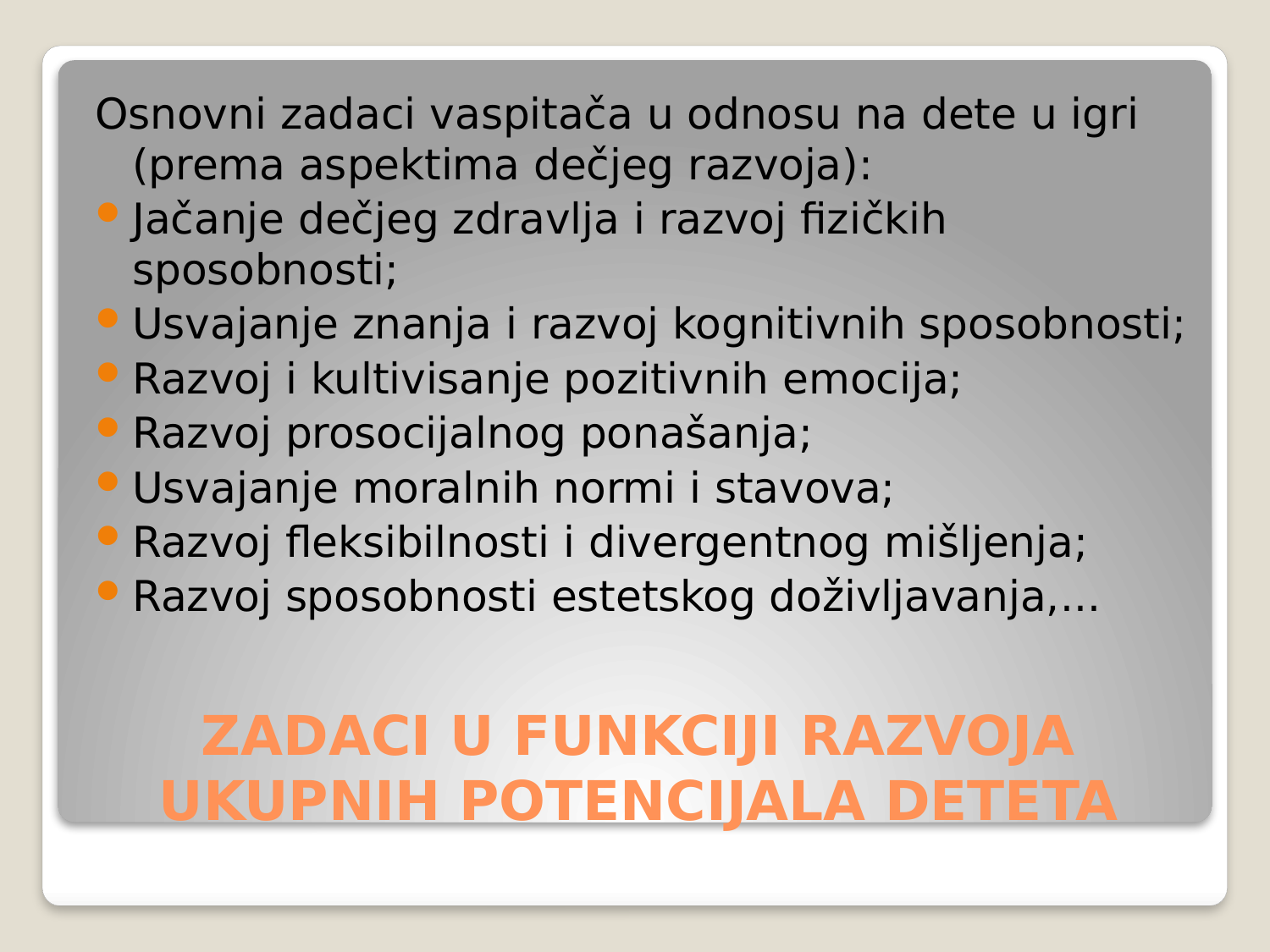

Osnovni zadaci vaspitača u odnosu na dete u igri (prema aspektima dečjeg razvoja):
Jačanje dečjeg zdravlja i razvoj fizičkih sposobnosti;
Usvajanje znanja i razvoj kognitivnih sposobnosti;
Razvoj i kultivisanje pozitivnih emocija;
Razvoj prosocijalnog ponašanja;
Usvajanje moralnih normi i stavova;
Razvoj fleksibilnosti i divergentnog mišljenja;
Razvoj sposobnosti estetskog doživljavanja,...

# ZADACI U FUNKCIJI RAZVOJA UKUPNIH POTENCIJALA DETETA